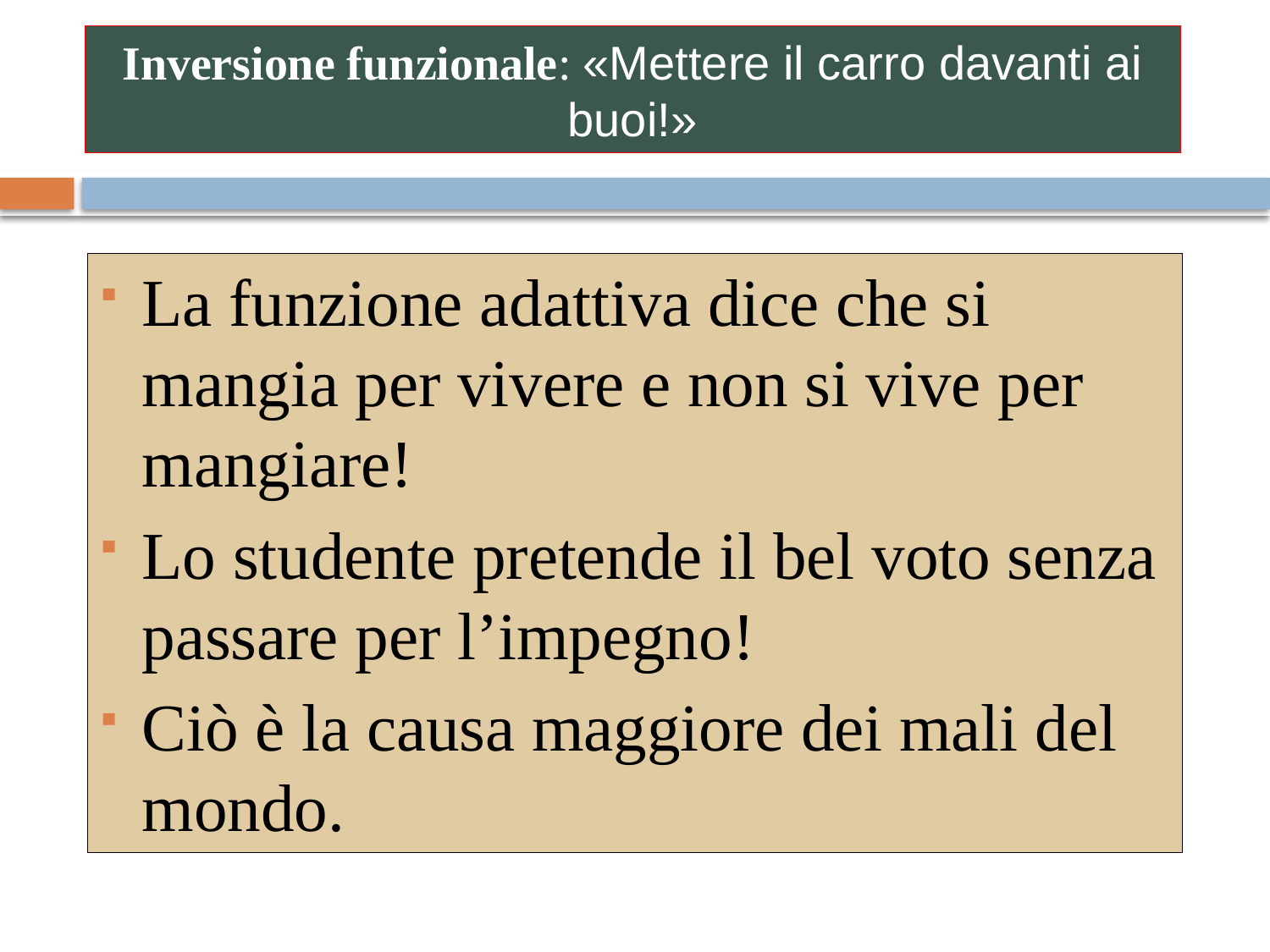

# Inversione funzionale: «Mettere il carro davanti ai buoi!»
La funzione adattiva dice che si mangia per vivere e non si vive per mangiare!
Lo studente pretende il bel voto senza passare per l’impegno!
Ciò è la causa maggiore dei mali del mondo.